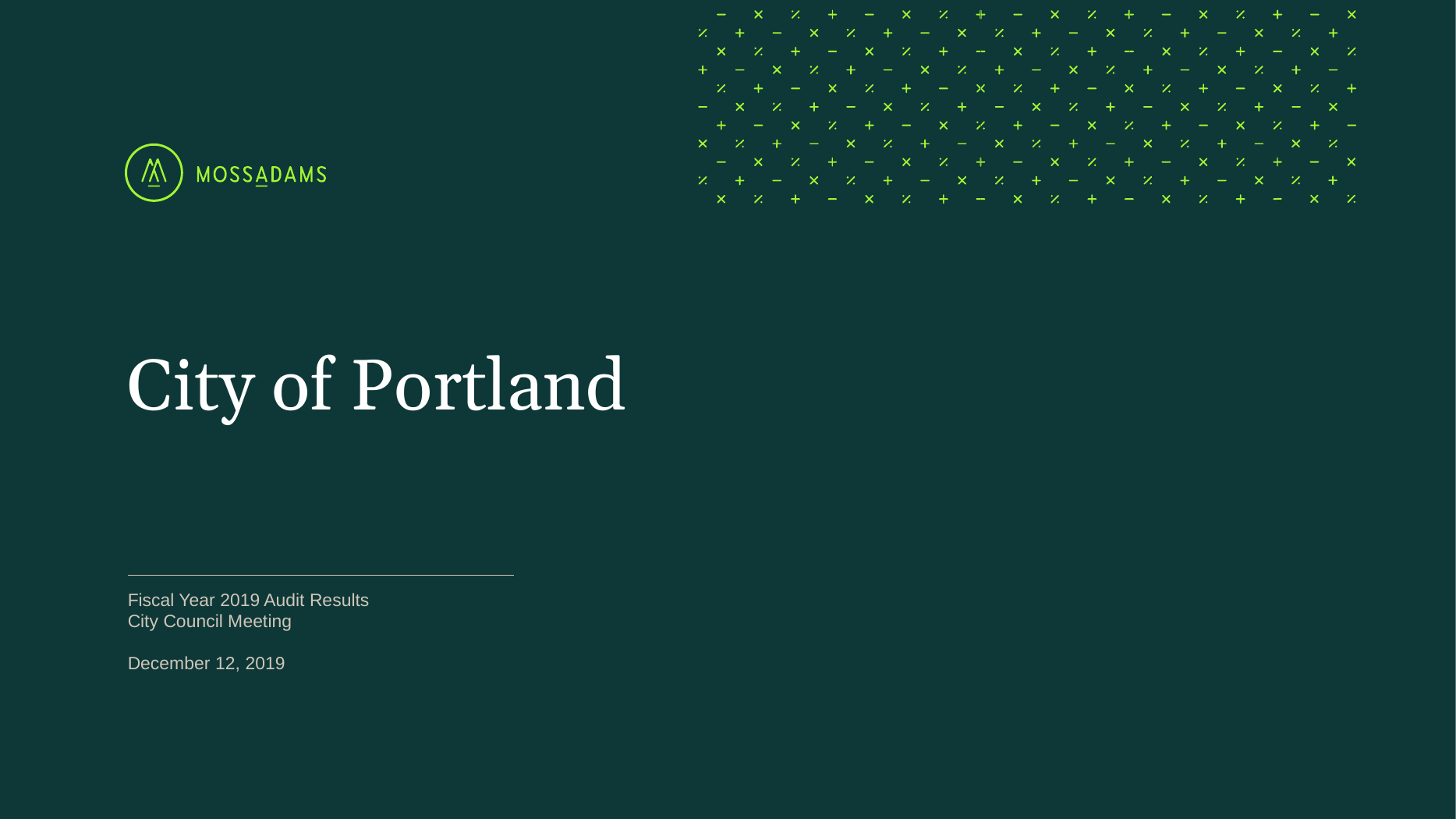

# City of Portland
Fiscal Year 2019 Audit Results
City Council Meeting

December 12, 2019